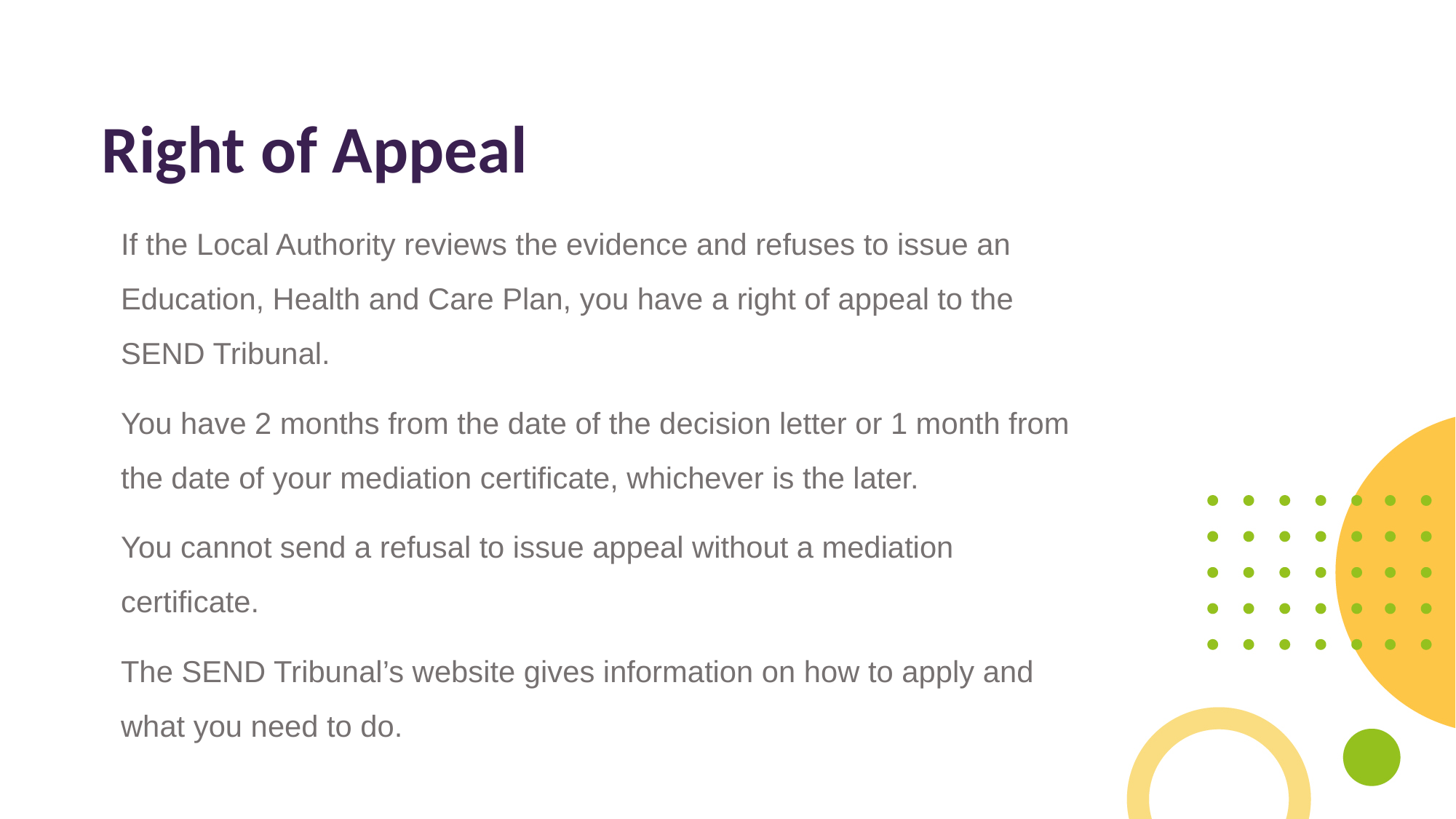

Right of Appeal

If the Local Authority reviews the evidence and refuses to issue an Education, Health and Care Plan, you have a right of appeal to the SEND Tribunal.
You have 2 months from the date of the decision letter or 1 month from the date of your mediation certificate, whichever is the later.
You cannot send a refusal to issue appeal without a mediation certificate.
The SEND Tribunal’s website gives information on how to apply and what you need to do.